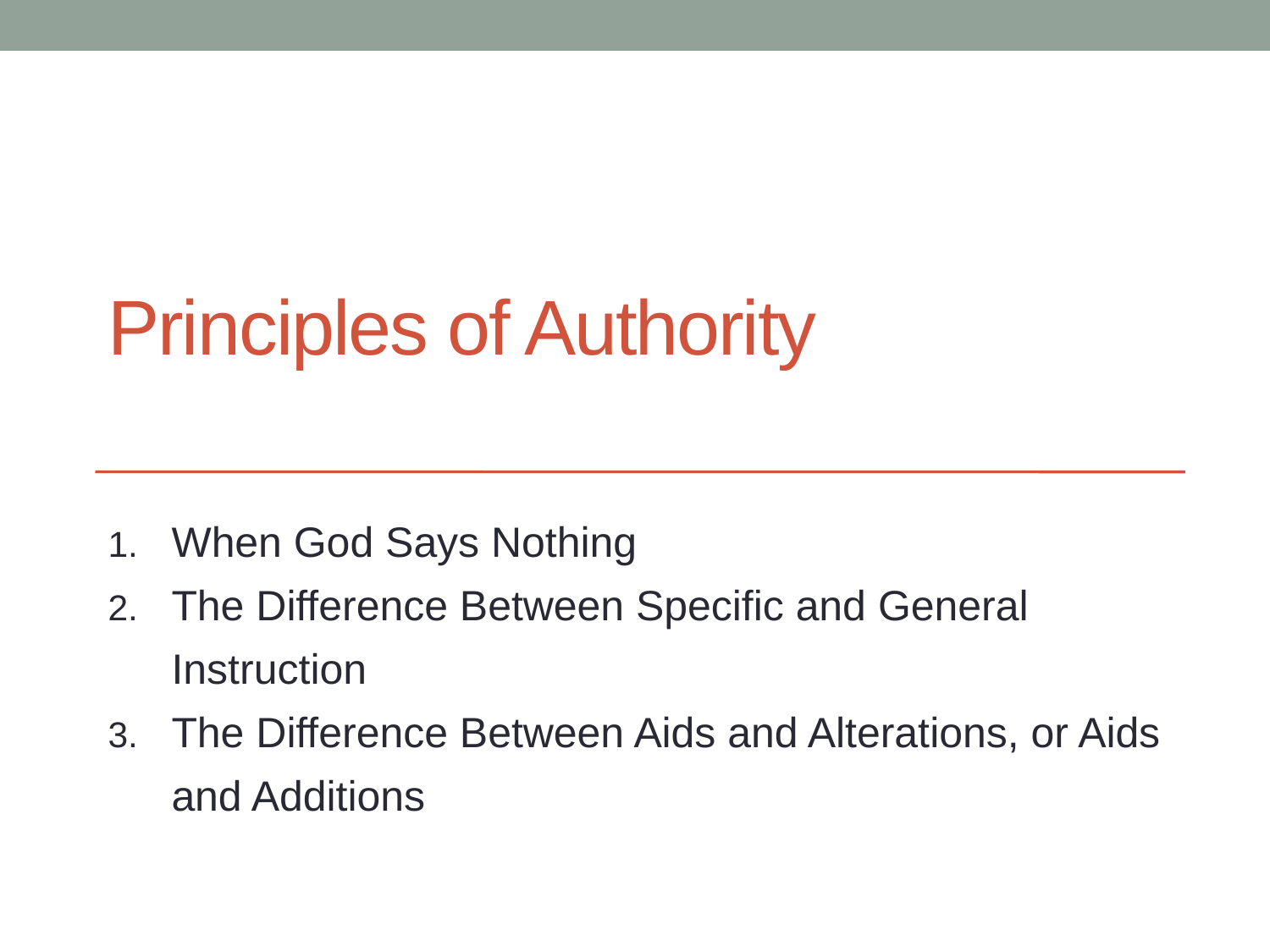

# Principles of Authority
When God Says Nothing
The Difference Between Specific and General Instruction
The Difference Between Aids and Alterations, or Aids and Additions